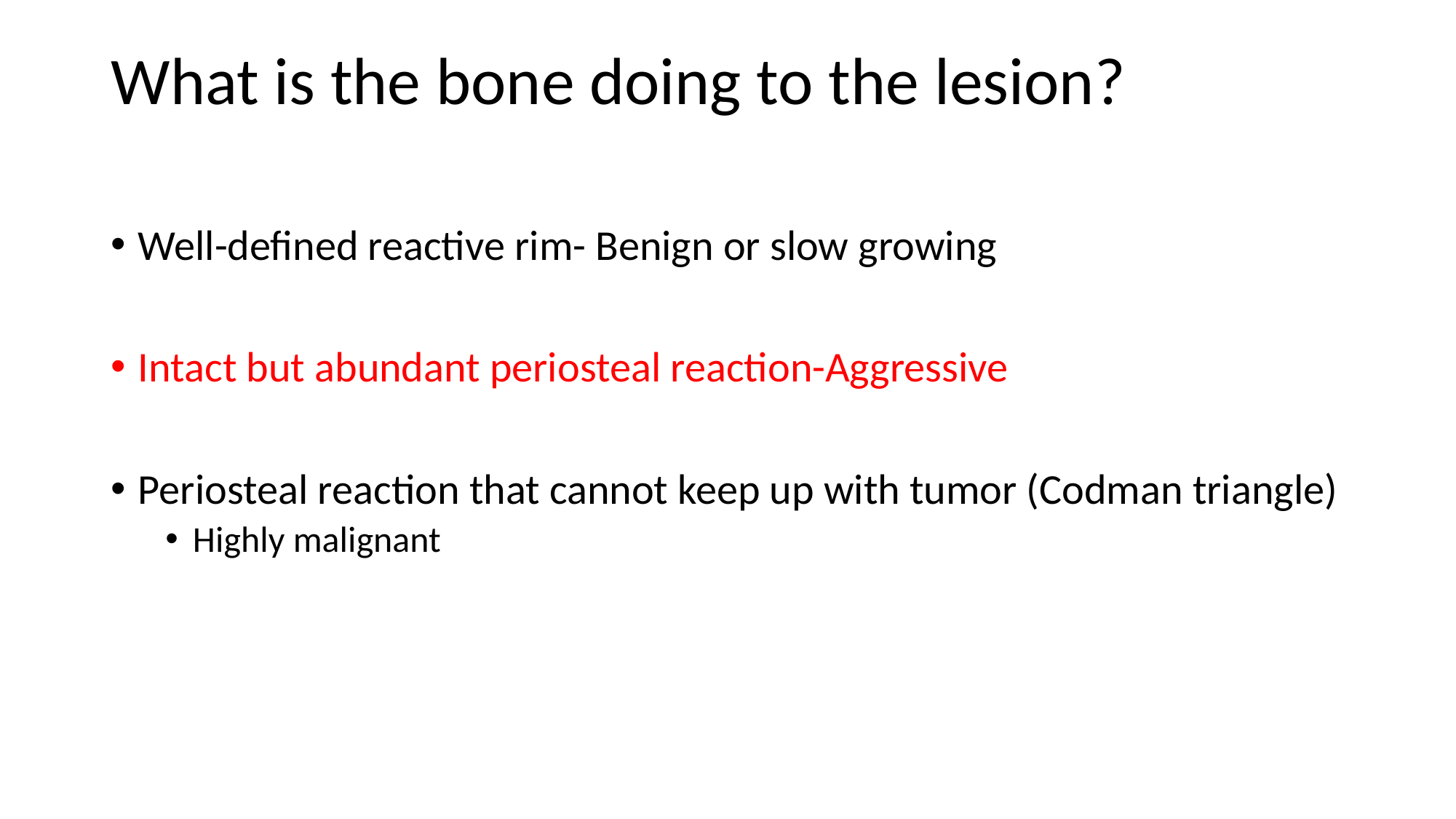

# What is the bone doing to the lesion?
Well-defined reactive rim- Benign or slow growing

Intact but abundant periosteal reaction-Aggressive

Periosteal reaction that cannot keep up with tumor (Codman triangle)
Highly malignant